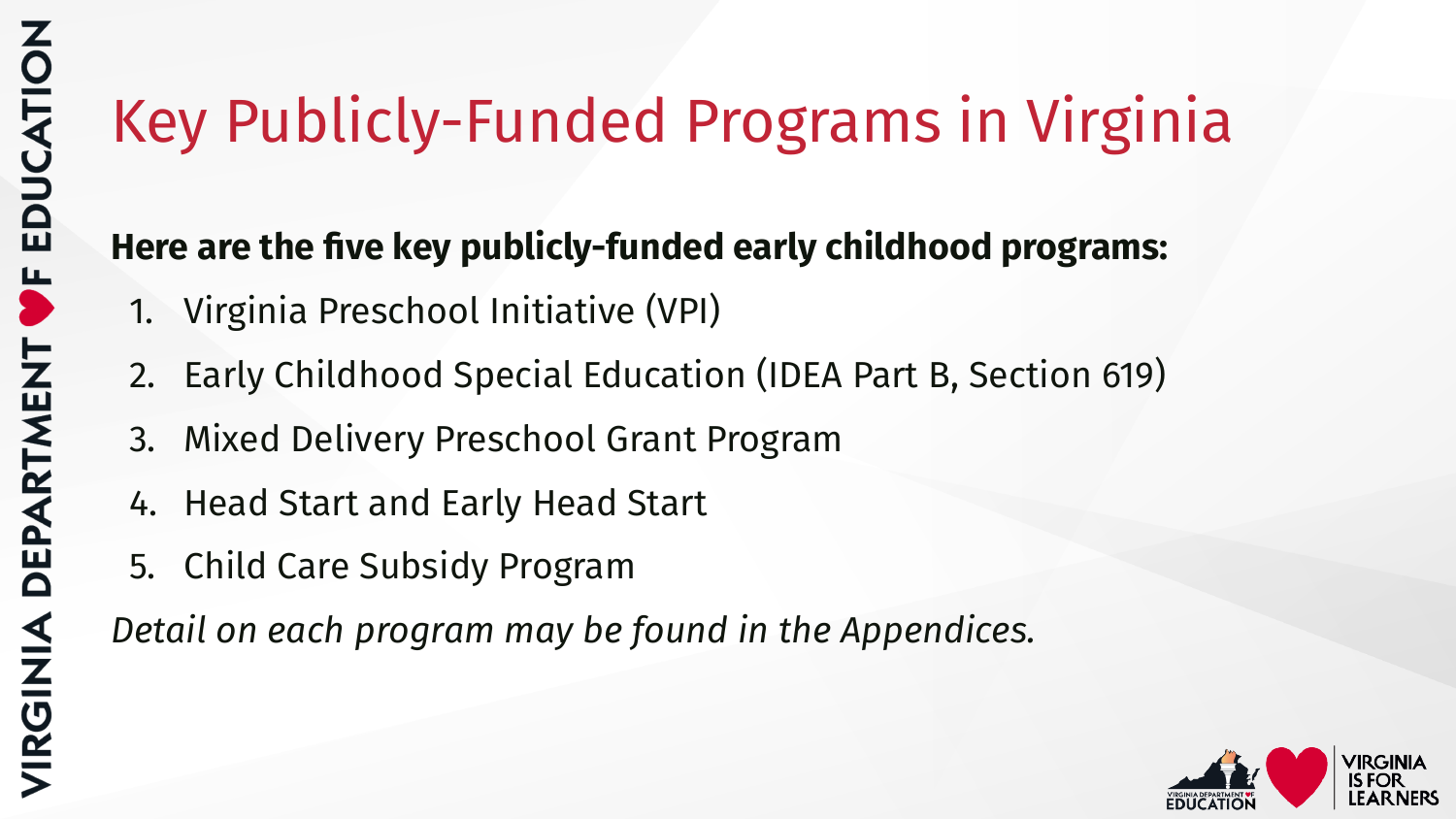

# Key Publicly-Funded Programs in Virginia
Here are the five key publicly-funded early childhood programs:
Virginia Preschool Initiative (VPI)
Early Childhood Special Education (IDEA Part B, Section 619)
Mixed Delivery Preschool Grant Program
Head Start and Early Head Start
Child Care Subsidy Program
Detail on each program may be found in the Appendices.